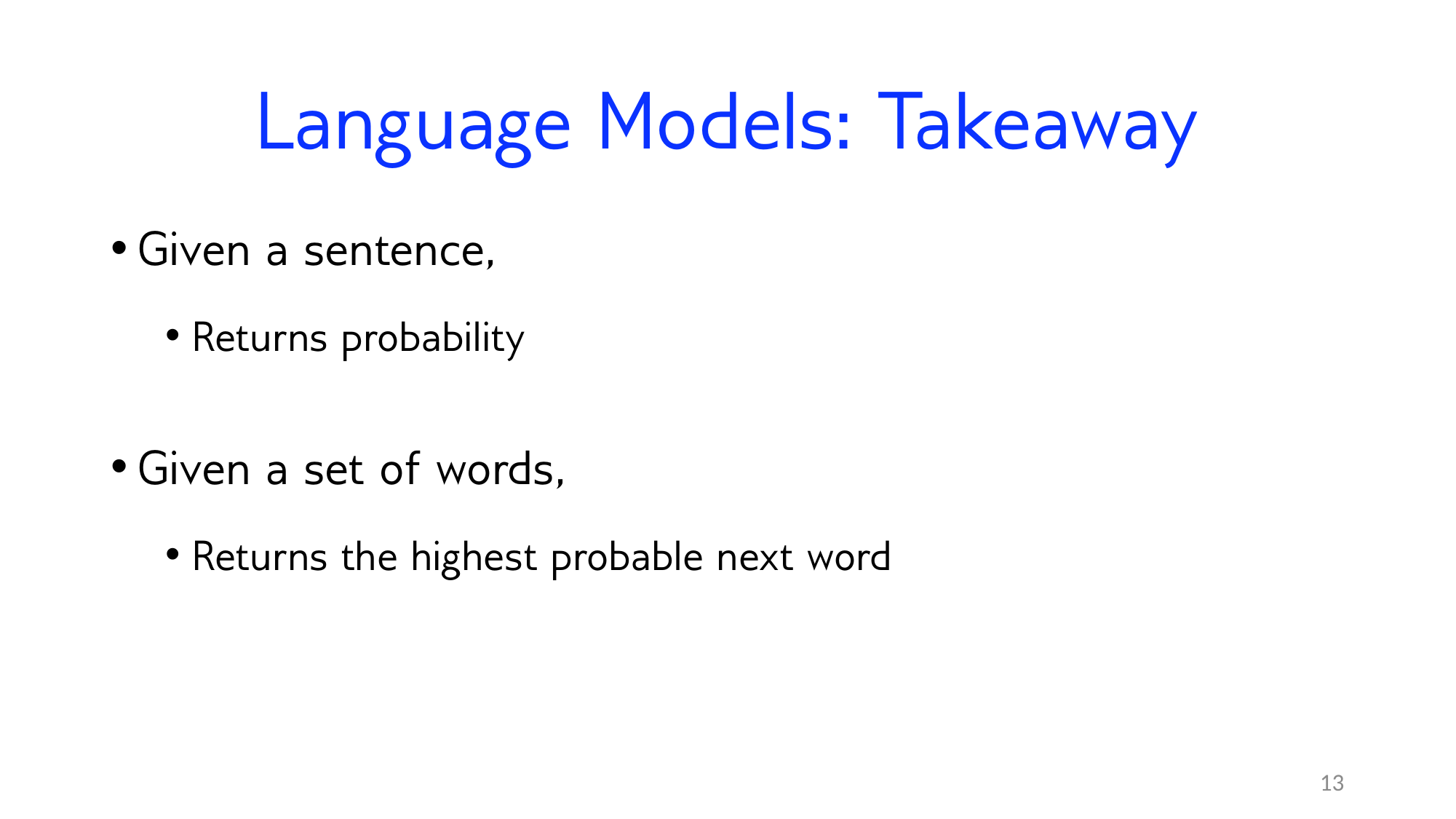

# Language Models: Takeaway

Given a sentence,
Returns probability

Given a set of words,
Returns the highest probable next word

13